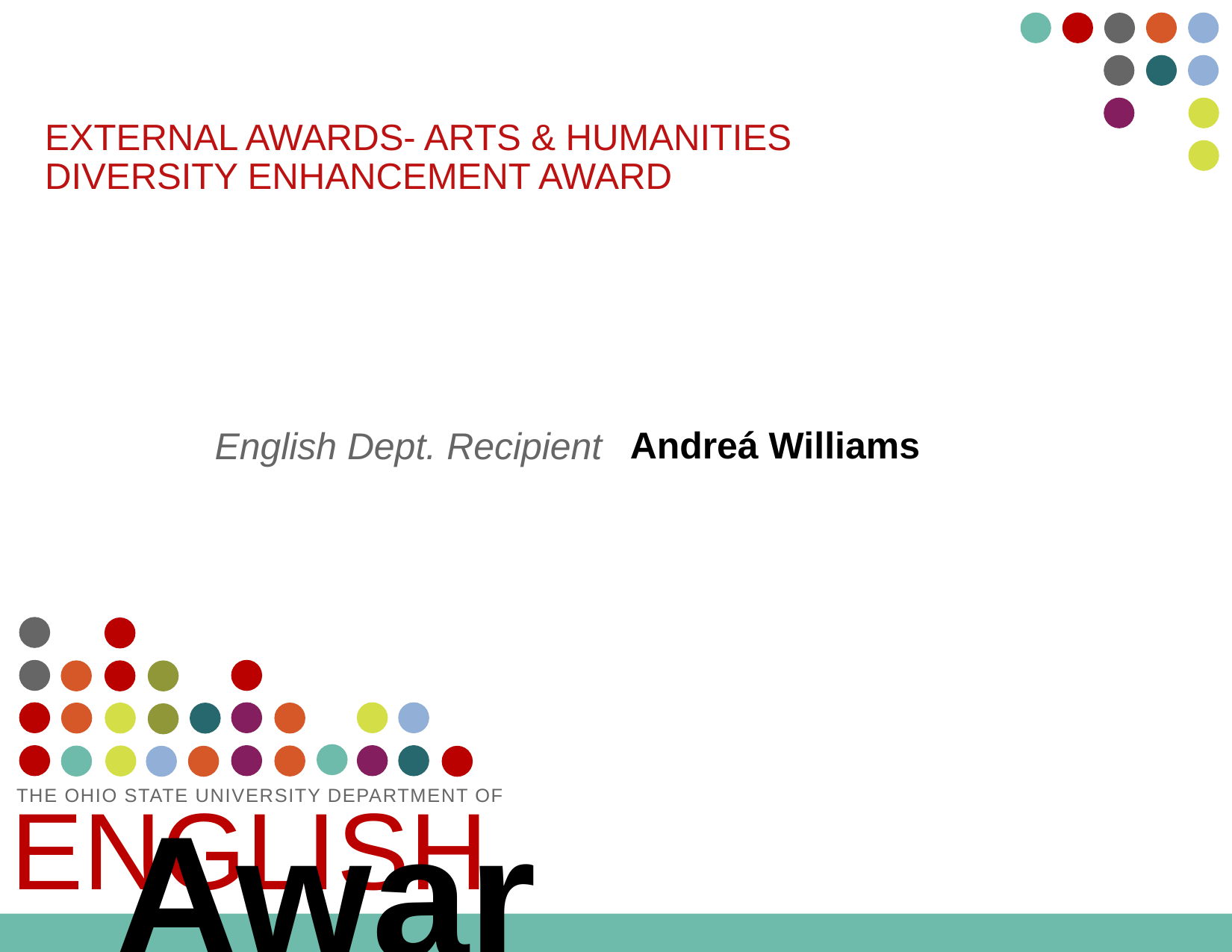

# External awards- Arts & Humanities Diversity Enhancement Award
Andreá Williams
English Dept. Recipient